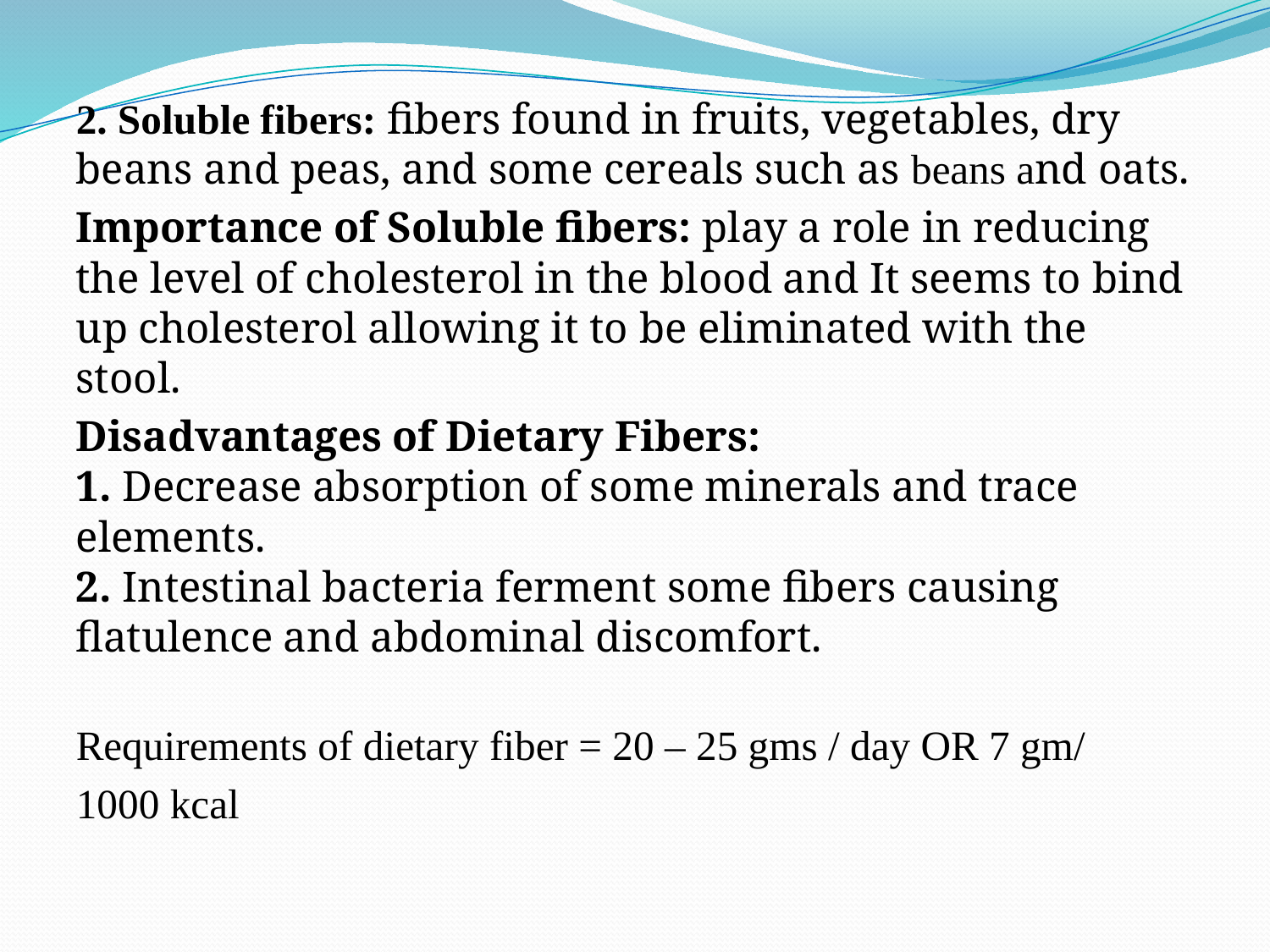

2. Soluble fibers: fibers found in fruits, vegetables, dry beans and peas, and some cereals such as beans and oats.
Importance of Soluble fibers: play a role in reducing the level of cholesterol in the blood and It seems to bind up cholesterol allowing it to be eliminated with the stool.
Disadvantages of Dietary Fibers:
1. Decrease absorption of some minerals and trace elements.
2. Intestinal bacteria ferment some fibers causing flatulence and abdominal discomfort.
Requirements of dietary fiber = 20 – 25 gms / day OR 7 gm/
1000 kcal